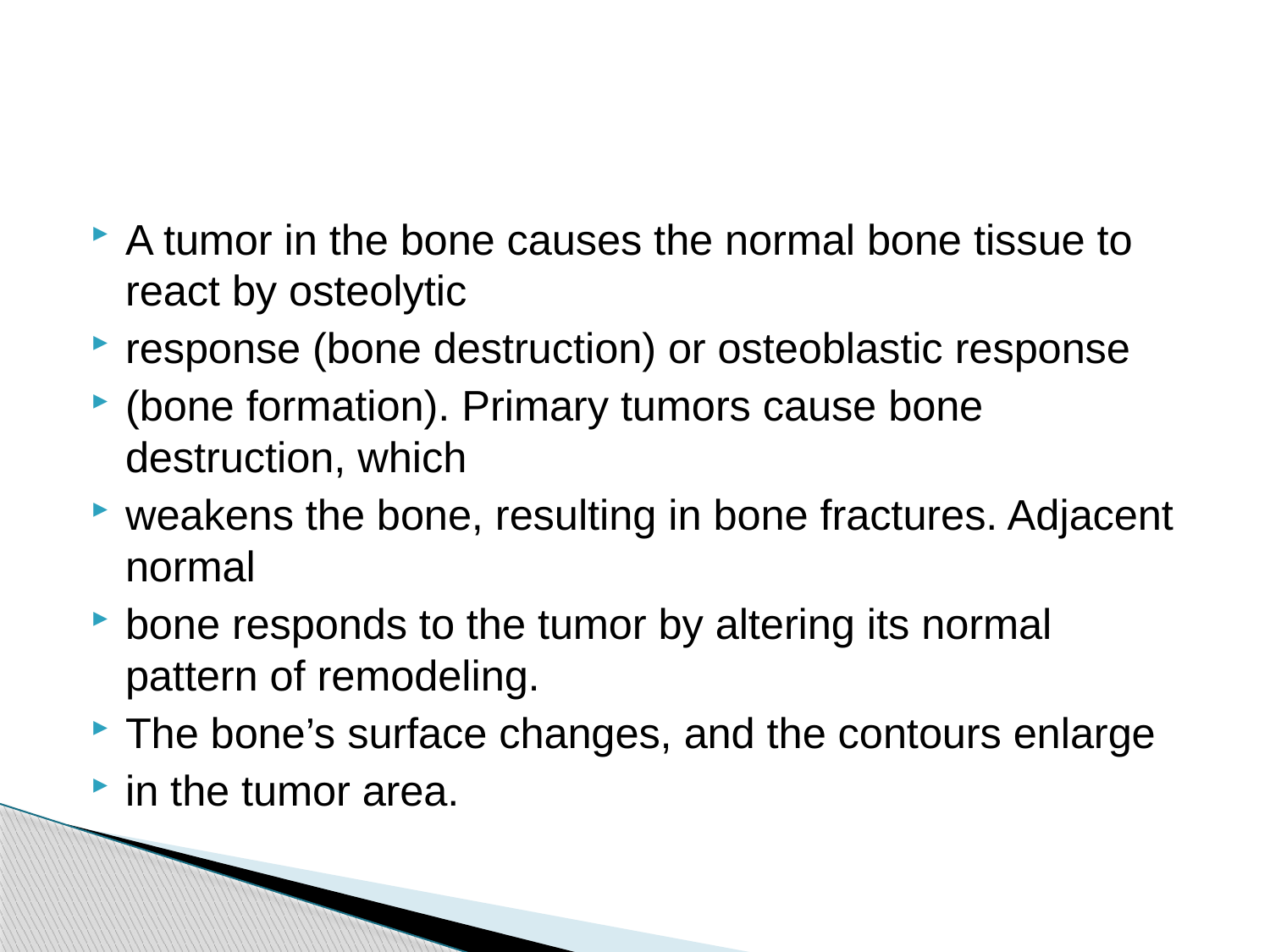

A tumor in the bone causes the normal bone tissue to react by osteolytic
response (bone destruction) or osteoblastic response
(bone formation). Primary tumors cause bone destruction, which
weakens the bone, resulting in bone fractures. Adjacent normal
bone responds to the tumor by altering its normal pattern of remodeling.
The bone’s surface changes, and the contours enlarge
in the tumor area.